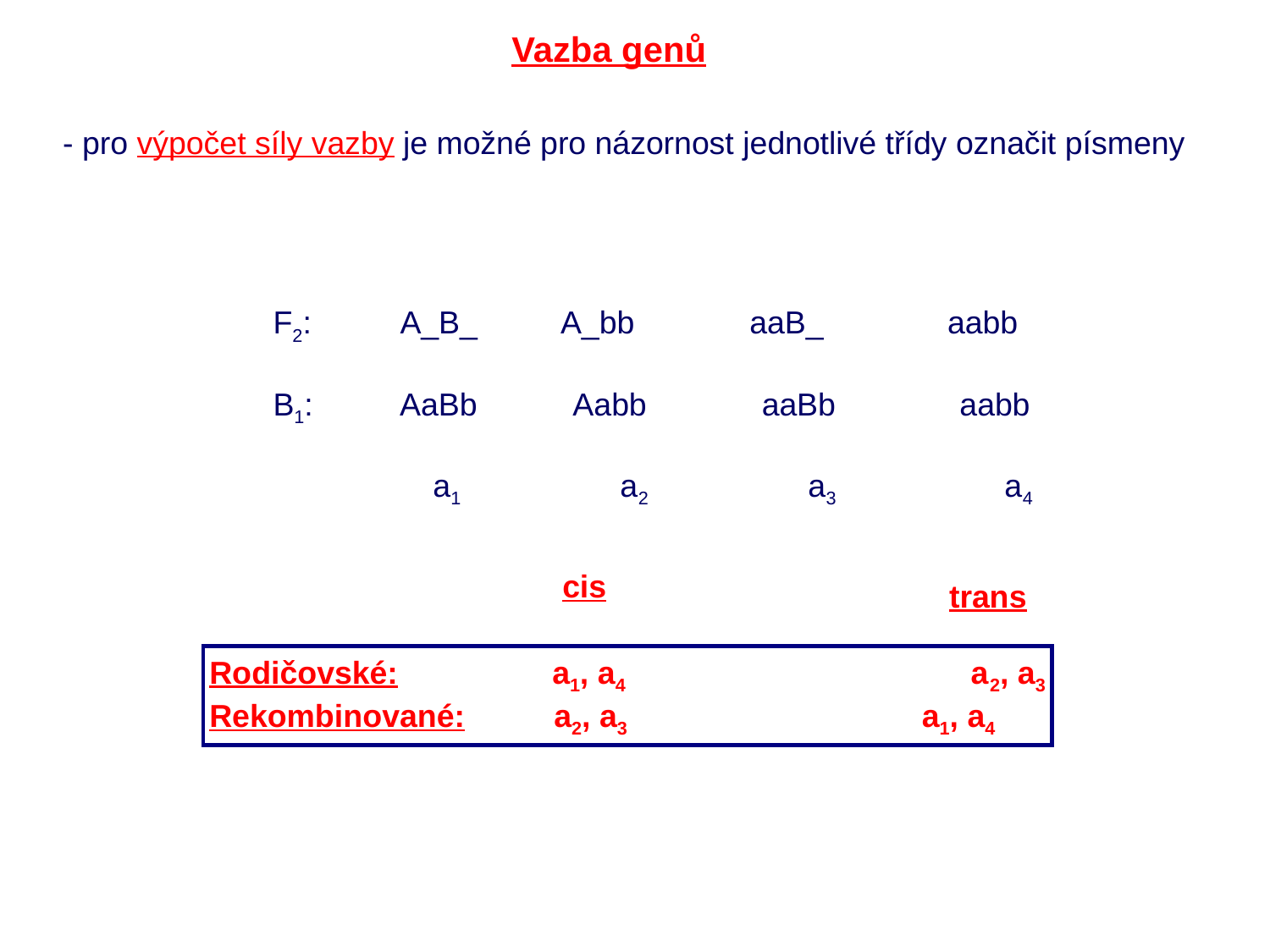

Vazba genů
- pro výpočet síly vazby je možné pro názornost jednotlivé třídy označit písmeny
F2:      	A_B_  	    A_bb             aaB_              aabb

B1:          AaBb           Aabb             aaBb              aabb

                  a1                  a2                  a3                   a4
cis
trans
Rodičovské:	          a1, a4                                       a2, a3
Rekombinované:          a2, a3                                                          a1, a4